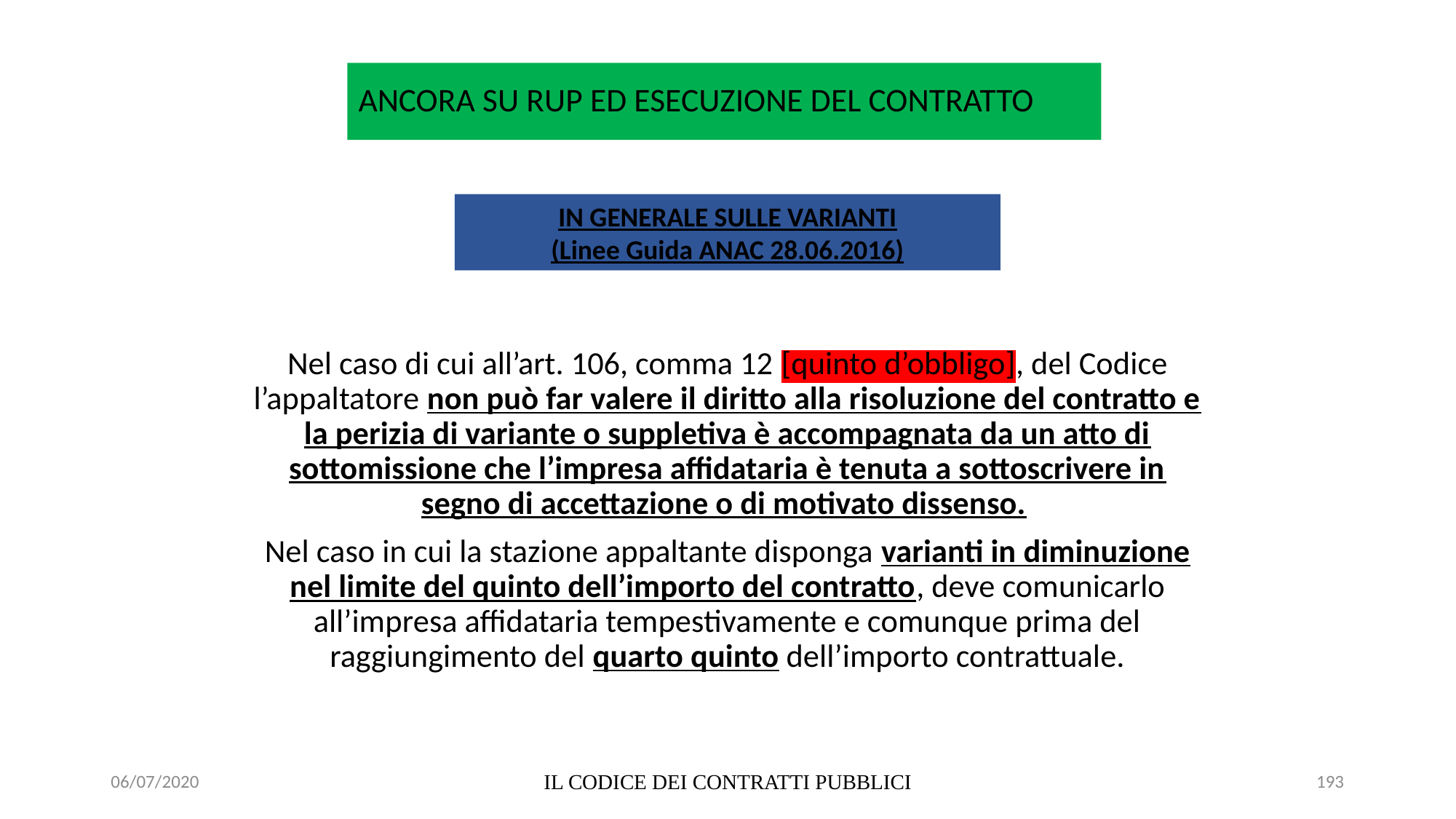

# ANCORA SU RUP ED ESECUZIONE DEL CONTRATTO
IN GENERALE SULLE VARIANTI
(Linee Guida ANAC 28.06.2016)

Nel caso di cui all’art. 106, comma 12 [quinto d’obbligo], del Codice l’appaltatore non può far valere il diritto alla risoluzione del contratto e la perizia di variante o suppletiva è accompagnata da un atto di sottomissione che l’impresa affidataria è tenuta a sottoscrivere in segno di accettazione o di motivato dissenso.
Nel caso in cui la stazione appaltante disponga varianti in diminuzione nel limite del quinto dell’importo del contratto, deve comunicarlo all’impresa affidataria tempestivamente e comunque prima del raggiungimento del quarto quinto dell’importo contrattuale.
06/07/2020
IL CODICE DEI CONTRATTI PUBBLICI
193